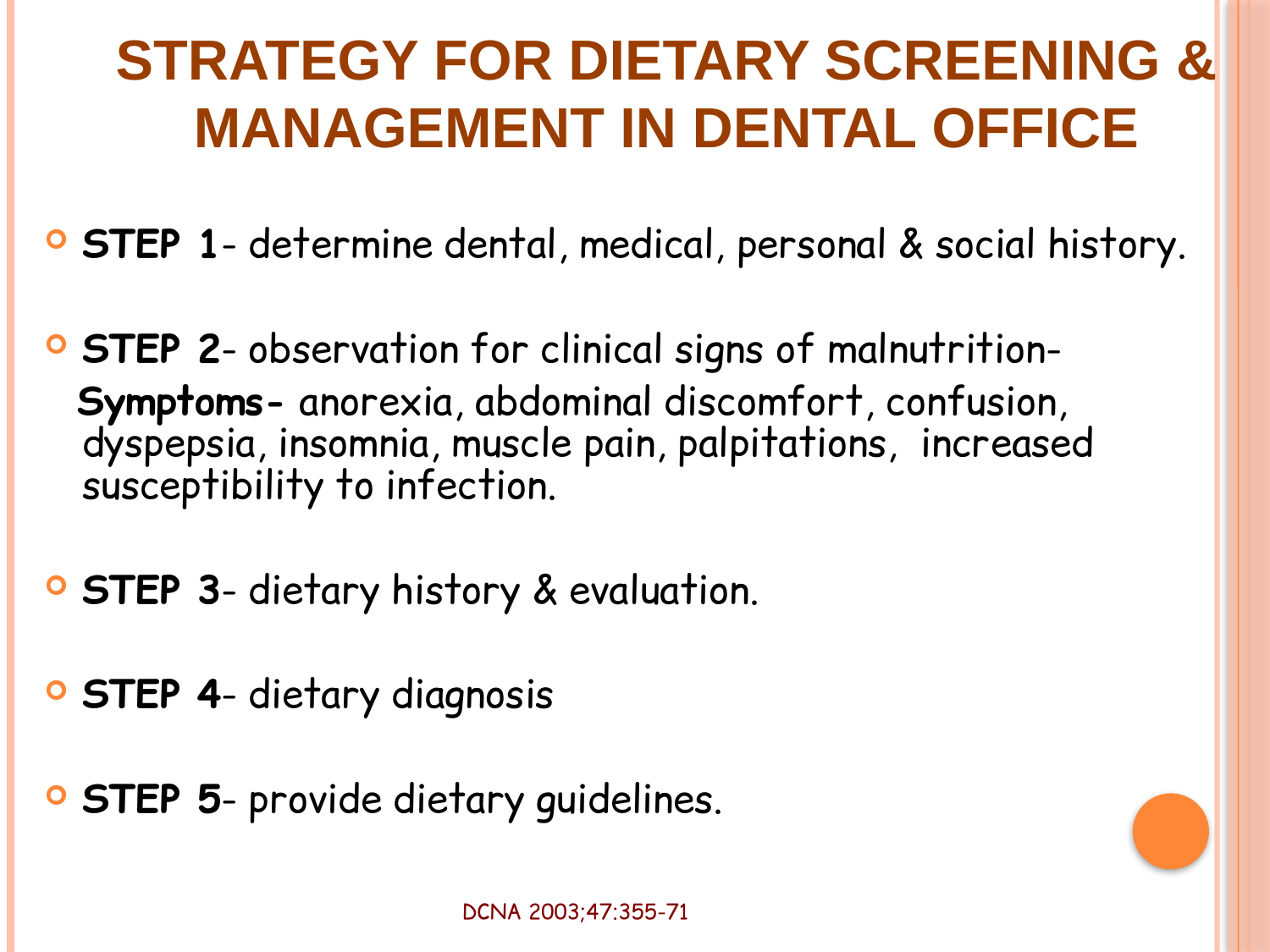

# Strategy for dietary screening & management in dental office
STEP 1- determine dental, medical, personal & social history.

STEP 2- observation for clinical signs of malnutrition-
  Symptoms- anorexia, abdominal discomfort, confusion, dyspepsia, insomnia, muscle pain, palpitations,  increased susceptibility to infection.

STEP 3- dietary history & evaluation.

STEP 4- dietary diagnosis

STEP 5- provide dietary guidelines.

DCNA 2003;47:355-71